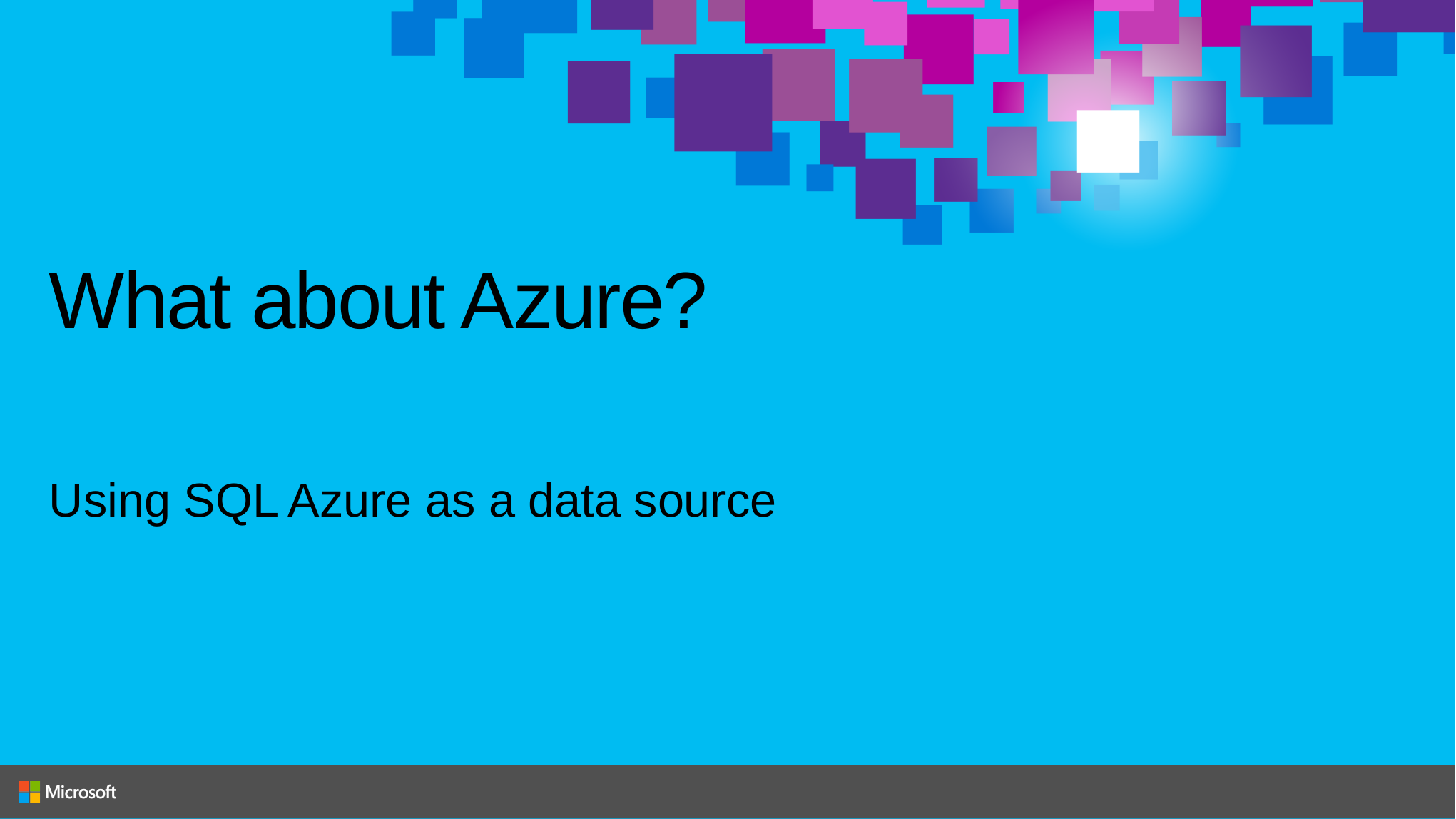

# What about Azure?
Using SQL Azure as a data source